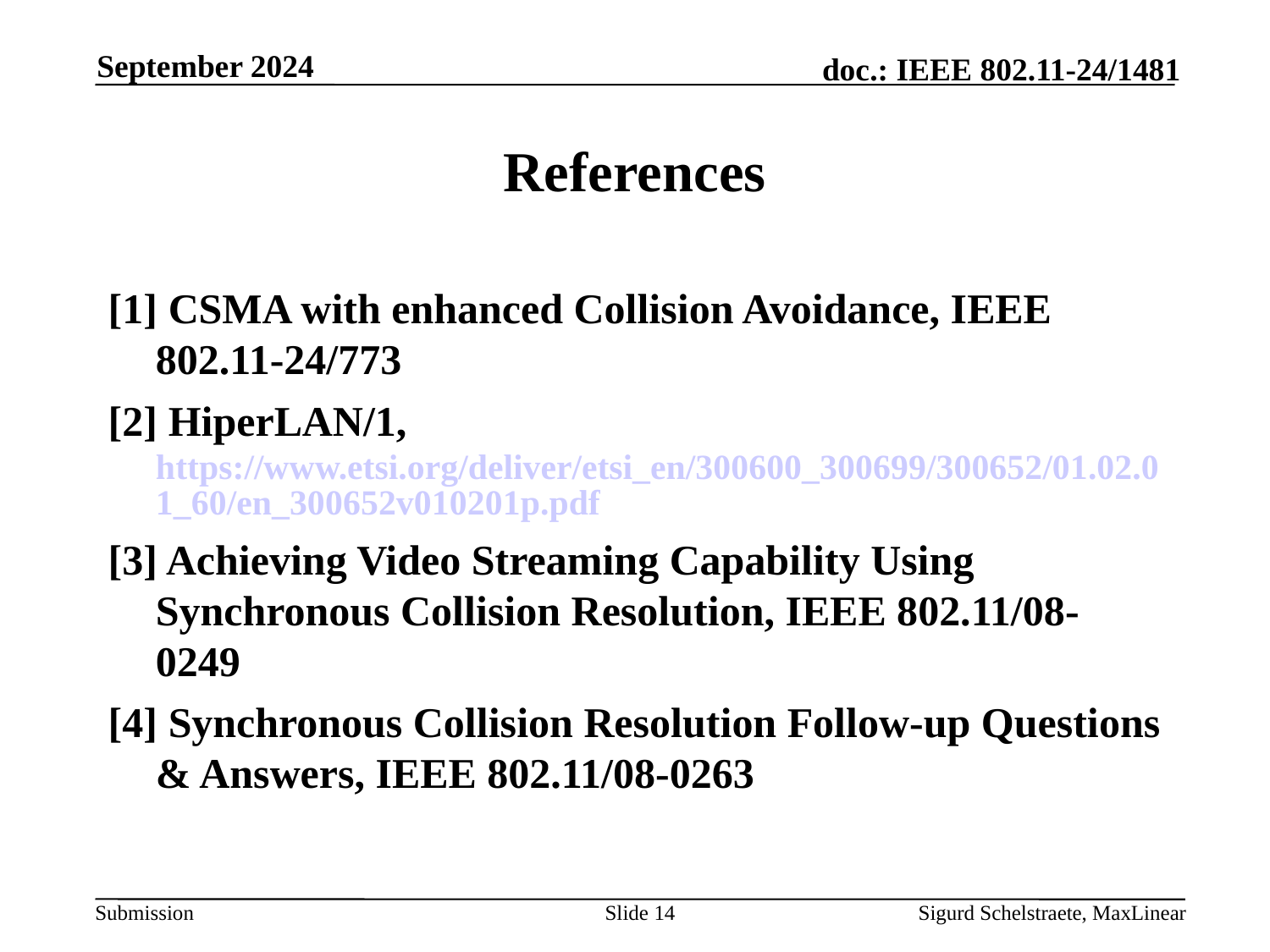

September 2024
# References
[1] CSMA with enhanced Collision Avoidance, IEEE 802.11-24/773
[2] HiperLAN/1, https://www.etsi.org/deliver/etsi_en/300600_300699/300652/01.02.01_60/en_300652v010201p.pdf
[3] Achieving Video Streaming Capability Using  Synchronous Collision Resolution, IEEE 802.11/08-0249
[4] Synchronous Collision Resolution Follow-up Questions & Answers, IEEE 802.11/08-0263

Slide 14
Sigurd Schelstraete, MaxLinear